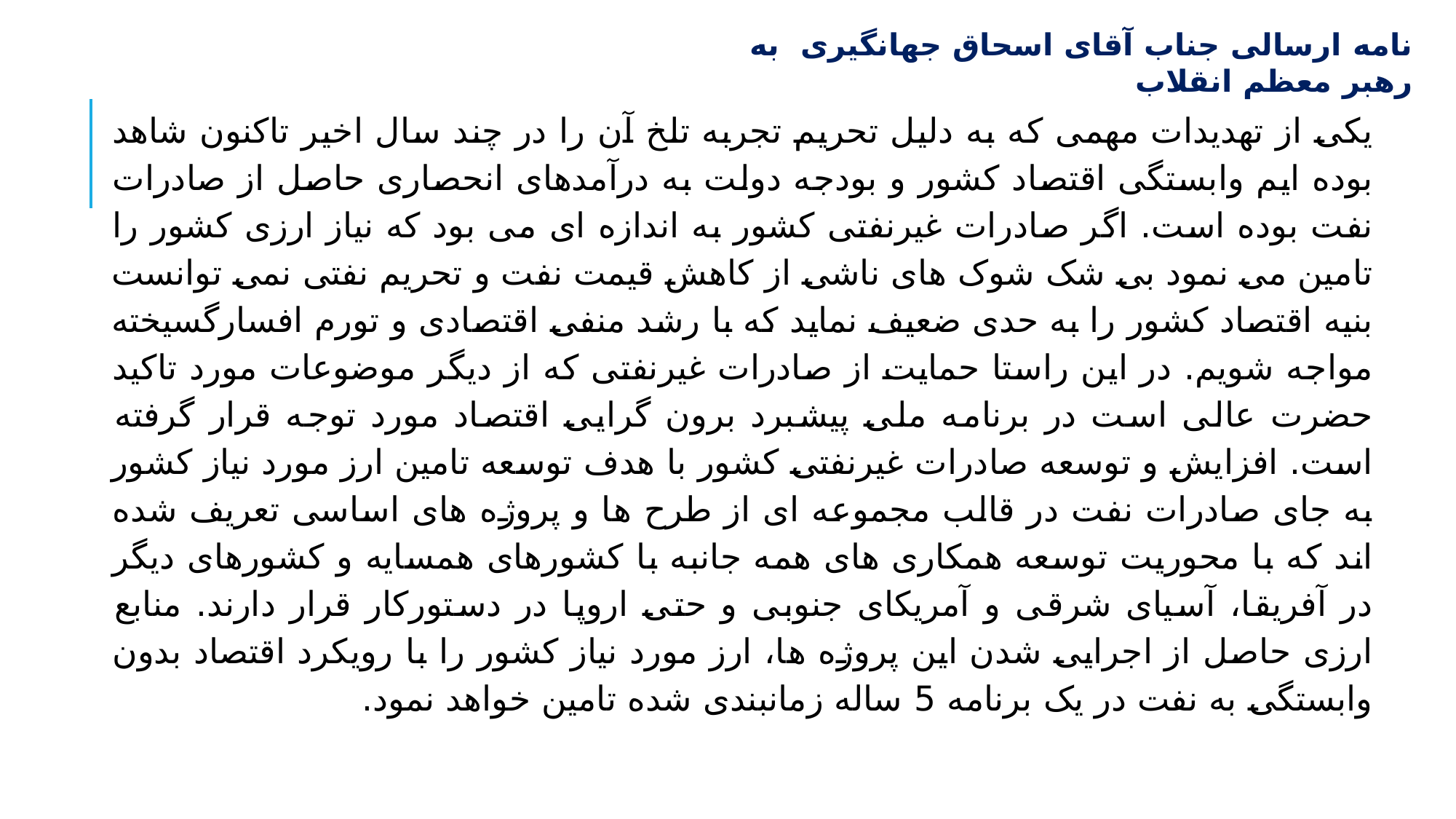

نامه ارسالی جناب آقای اسحاق جهانگیری  به رهبر معظم انقلاب
یکی از تهدیدات مهمی که به دلیل تحریم تجربه تلخ آن را در چند سال اخیر تاکنون شاهد بوده ایم وابستگی اقتصاد کشور و بودجه دولت به درآمدهای انحصاری حاصل از صادرات نفت بوده است. اگر صادرات غیرنفتی کشور به اندازه ای می بود که نیاز ارزی کشور را تامین می نمود بی شک شوک های ناشی از کاهش قیمت نفت و تحریم نفتی نمی توانست بنیه اقتصاد کشور را به حدی ضعیف نماید که با رشد منفی اقتصادی و تورم افسارگسیخته مواجه شویم. در این راستا حمایت از صادرات غیرنفتی که از دیگر موضوعات مورد تاکید حضرت عالی است در برنامه ملی پیشبرد برون گرایی اقتصاد مورد توجه قرار گرفته است. افزایش و توسعه صادرات غیرنفتی کشور با هدف توسعه تامین ارز مورد نیاز کشور به جای صادرات نفت در قالب مجموعه ای از طرح ها و پروژه های اساسی تعریف شده اند که با محوریت توسعه همکاری های همه جانبه با کشورهای همسایه و کشورهای دیگر در آفریقا، آسیای شرقی و آمریکای جنوبی و حتی اروپا در دستورکار قرار دارند. منابع ارزی حاصل از اجرایی شدن این پروژه ها، ارز مورد نیاز کشور را با رویکرد اقتصاد بدون وابستگی به نفت در یک برنامه 5 ساله زمانبندی شده تامین خواهد نمود.